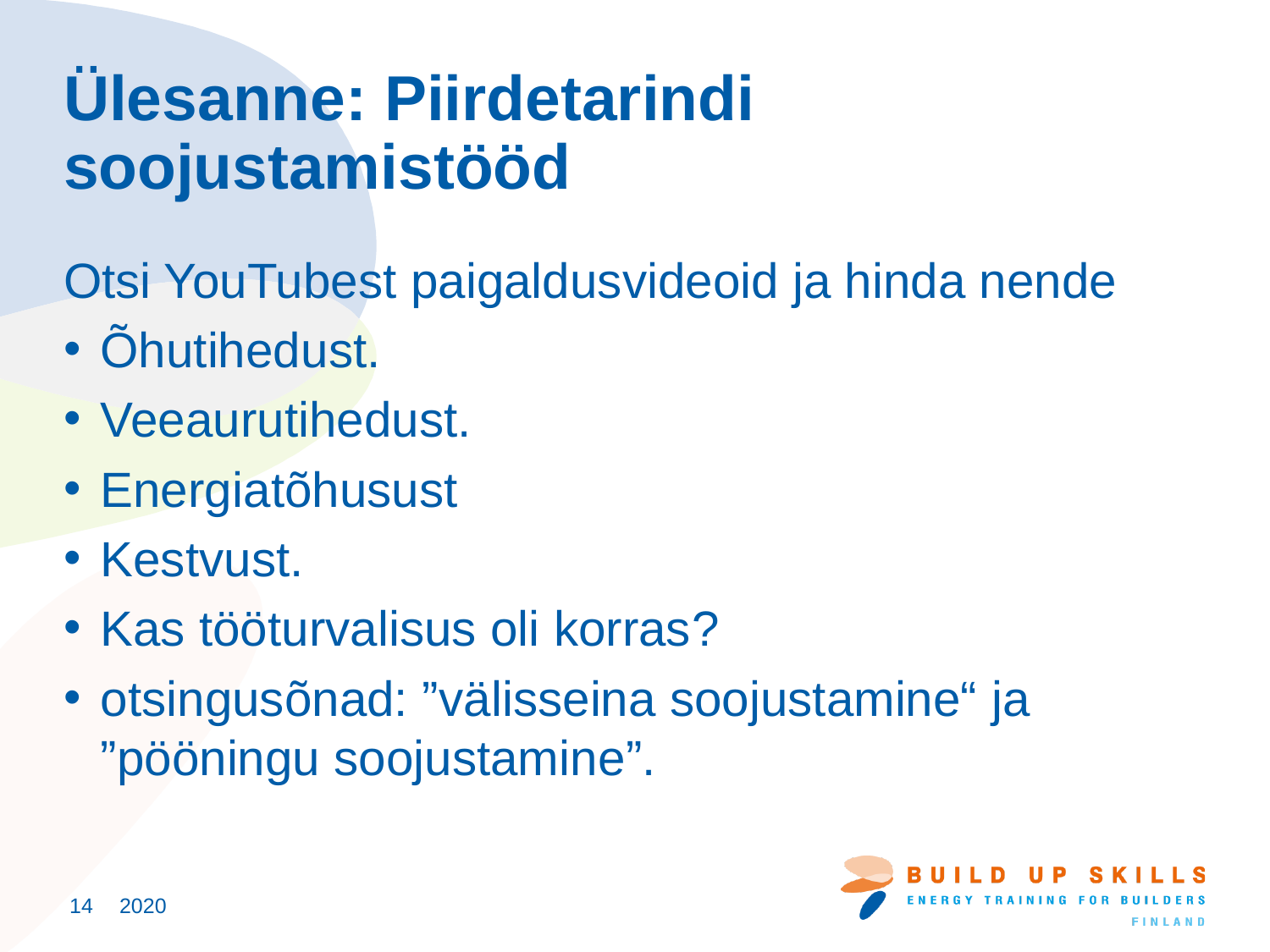

# Ülesanne: Piirdetarindi soojustamistööd
Otsi YouTubest paigaldusvideoid ja hinda nende
Õhutihedust.
Veeaurutihedust.
Energiatõhusust
Kestvust.
Kas tööturvalisus oli korras?
otsingusõnad: ”välisseina soojustamine“ ja ”pööningu soojustamine”.